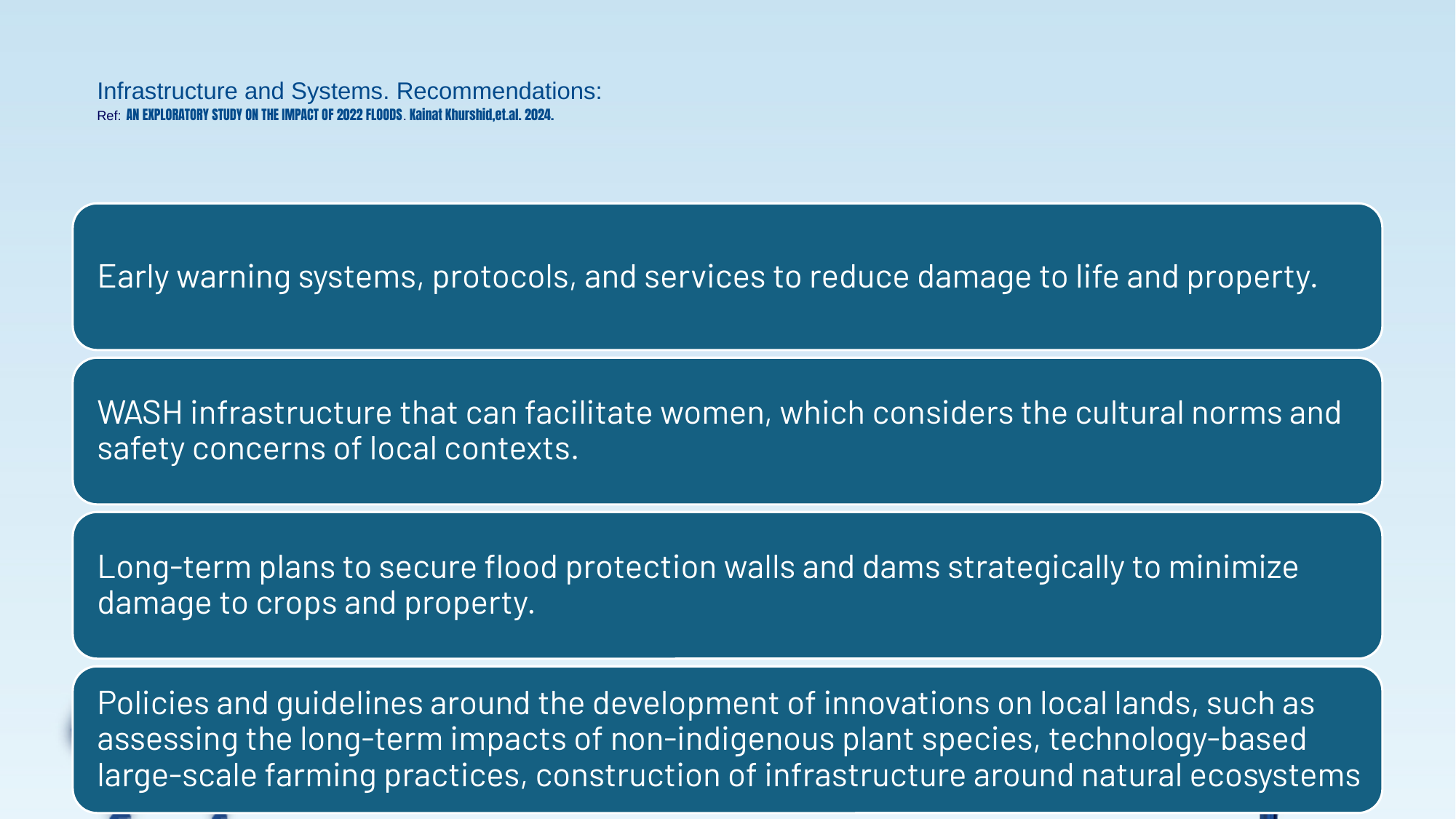

# Infrastructure and Systems. Recommendations: Ref: AN EXPLORATORY STUDY ON THE IMPACT OF 2022 FLOODS. Kainat Khurshid,et.al. 2024.
Early warning systems, protocols, and services to reduce damage to life and property.
WASH infrastructure that can facilitate women, which considers the cultural norms and safety concerns of local contexts.
Long-term plans to secure flood protection walls and dams strategically to minimize damage to crops and property.
Policies and guidelines around the development of innovations on local lands, such as assessing the long-term impacts of non-indigenous plant species, technology-based large-scale farming practices, construction of infrastructure around natural ecosystems